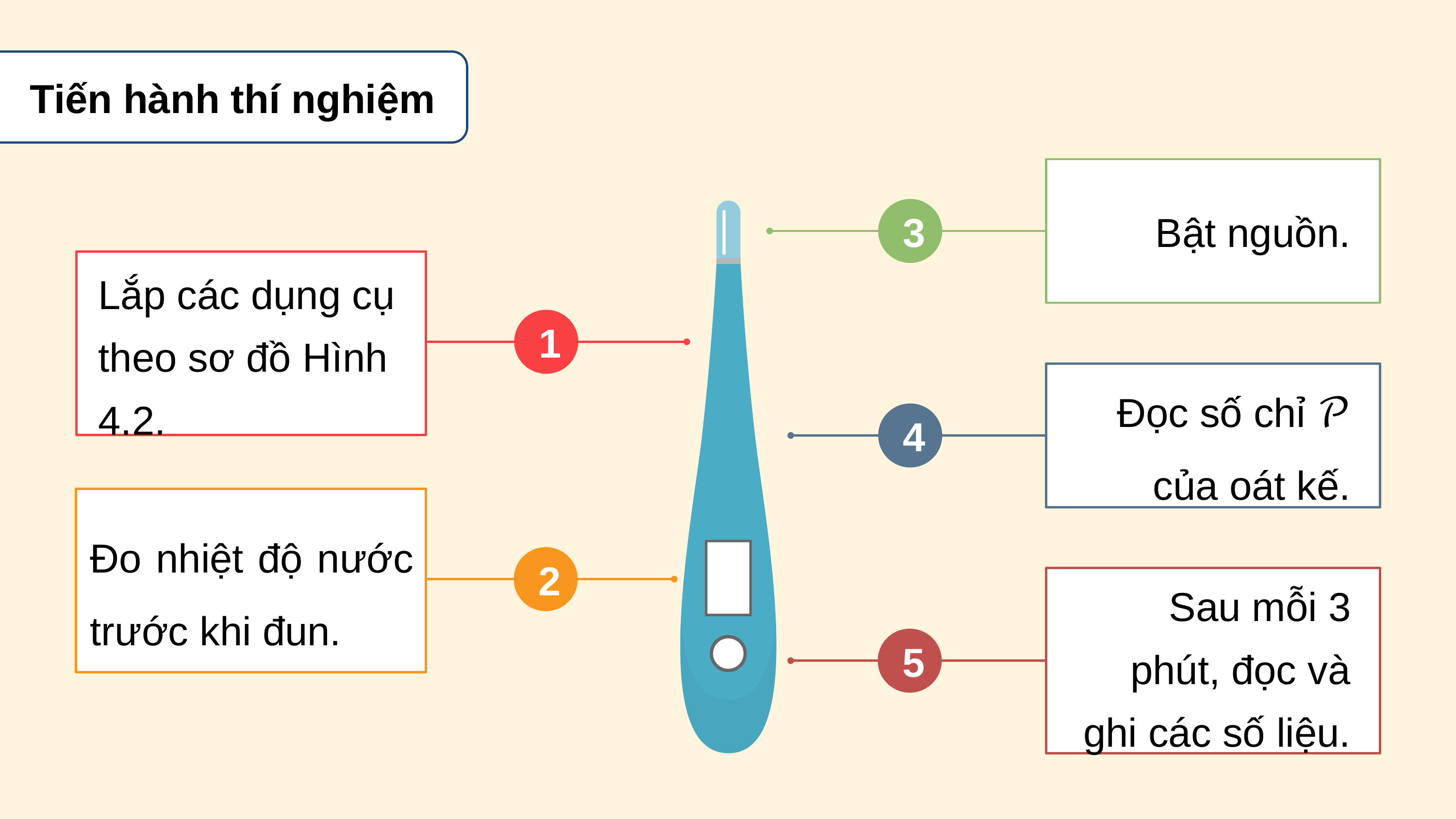

Tiến hành thí nghiệm
Bật nguồn.
3

Lắp các dụng cụ theo sơ đồ Hình 4.2.

1
Đọc số chỉ 𝒫 của oát kế.
4

Đo nhiệt độ nước trước khi đun.
2
Sau mỗi 3 phút, đọc và ghi các số liệu.
5